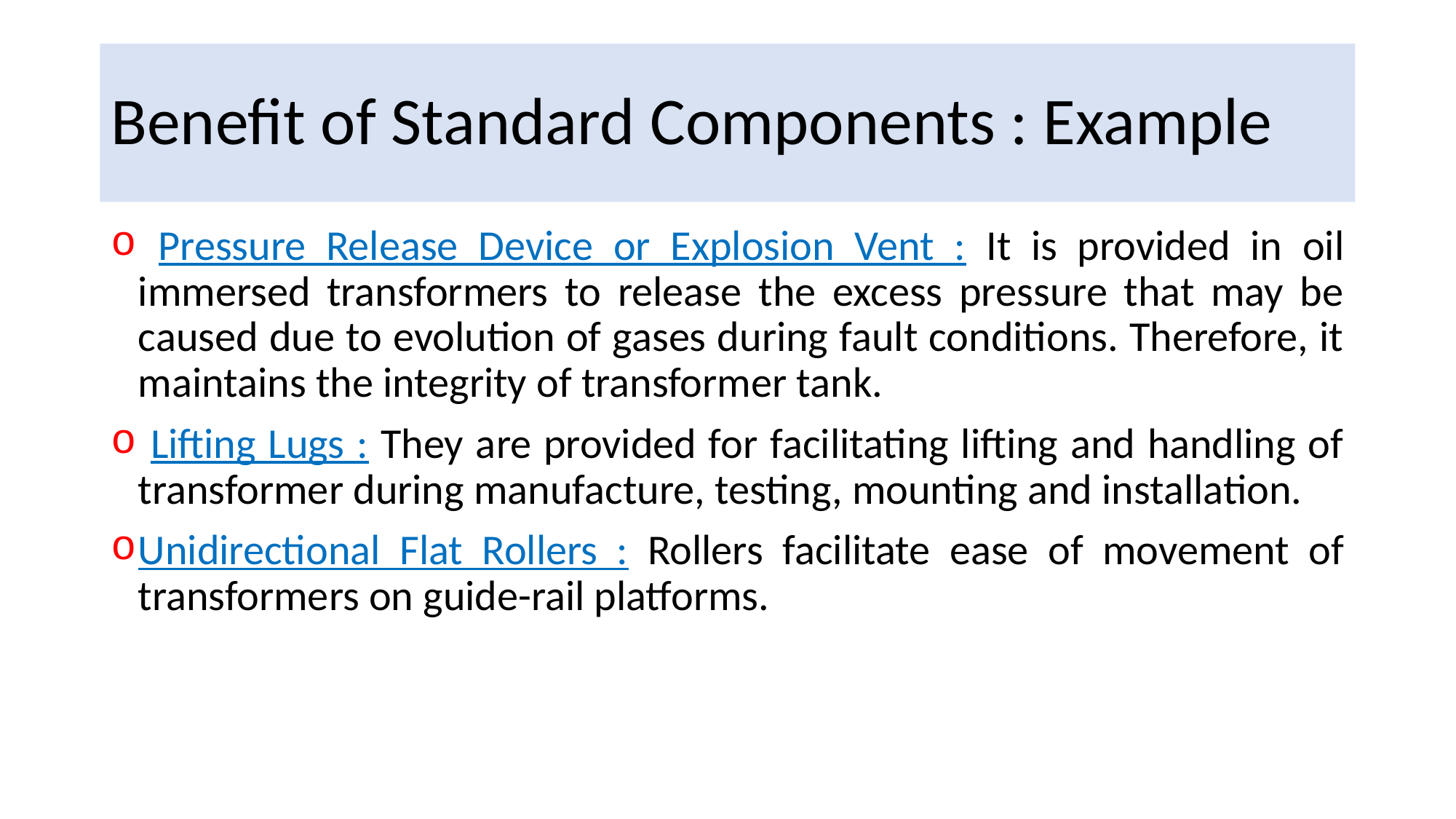

# Benefit of Standard Components : Example
 Pressure Release Device or Explosion Vent : It is provided in oil immersed transformers to release the excess pressure that may be caused due to evolution of gases during fault conditions. Therefore, it maintains the integrity of transformer tank.
 Lifting Lugs : They are provided for facilitating lifting and handling of transformer during manufacture, testing, mounting and installation.
Unidirectional Flat Rollers : Rollers facilitate ease of movement of transformers on guide-rail platforms.